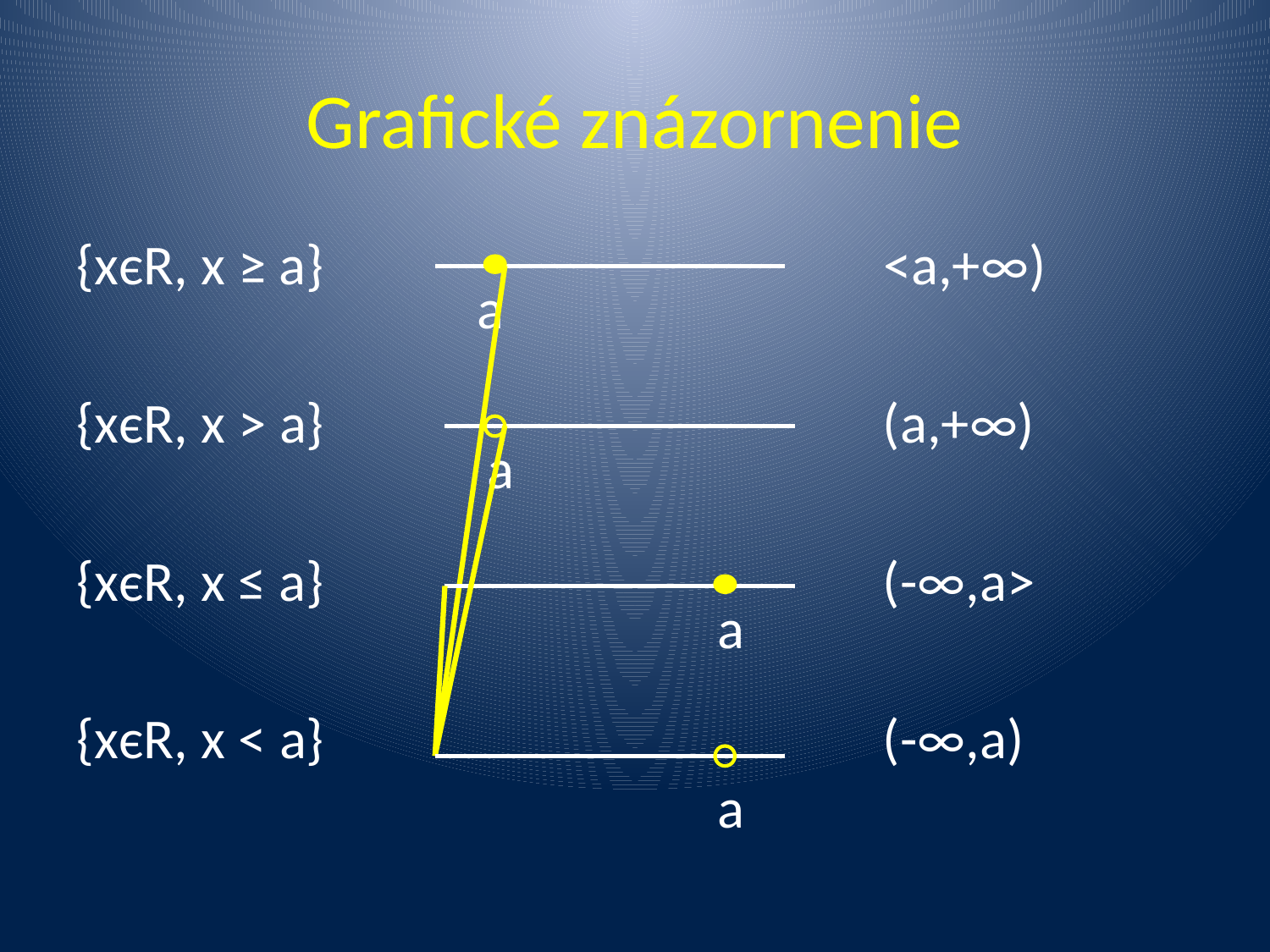

# Grafické znázornenie
{xєR, x ≥ a}                                            <a,+∞)

{xєR, x > a}                                            (a,+∞)

{xєR, x ≤ a}                                            (-∞,a>

{xєR, x < a}                                            (-∞,a)

a

a

a

a